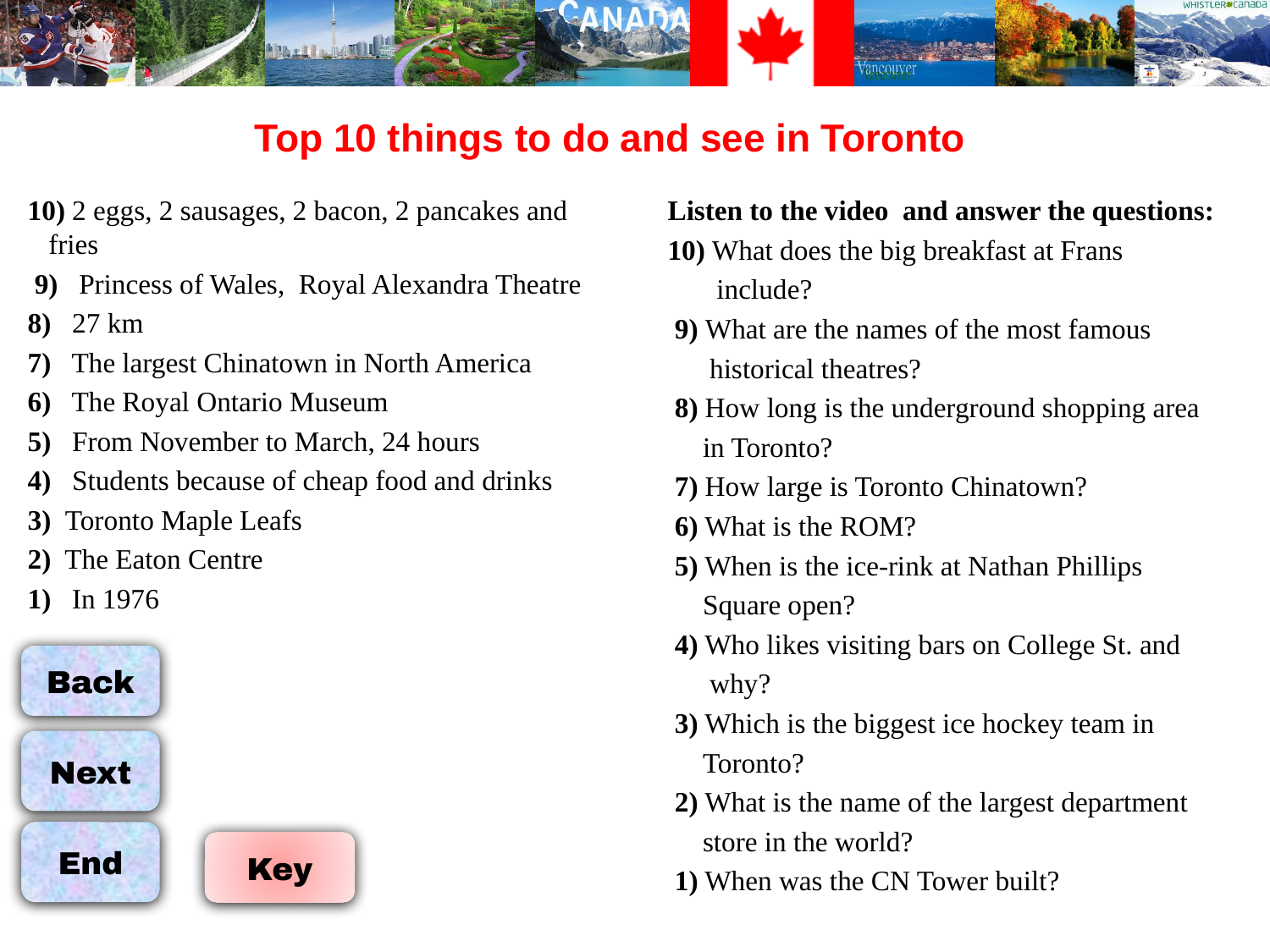

# Top 10 things to do and see in Toronto
10) 2 eggs, 2 sausages, 2 bacon, 2 pancakes and        fries
 9)   Princess of Wales,  Royal Alexandra Theatre
8)   27 km
7)   The largest Chinatown in North America
6)   The Royal Ontario Museum
5)   From November to March, 24 hours
4)   Students because of cheap food and drinks
3)  Toronto Maple Leafs
2)  The Eaton Centre
1)   In 1976

Listen to the video  and answer the questions:
10) What does the big breakfast at Frans
       include?
 9) What are the names of the most famous
      historical theatres?
 8) How long is the underground shopping area
     in Toronto?
 7) How large is Toronto Chinatown?
 6) What is the ROM?
 5) When is the ice-rink at Nathan Phillips
     Square open?
 4) Who likes visiting bars on College St. and
      why?
 3) Which is the biggest ice hockey team in
     Toronto?
 2) What is the name of the largest department
     store in the world?
 1) When was the CN Tower built?

Key